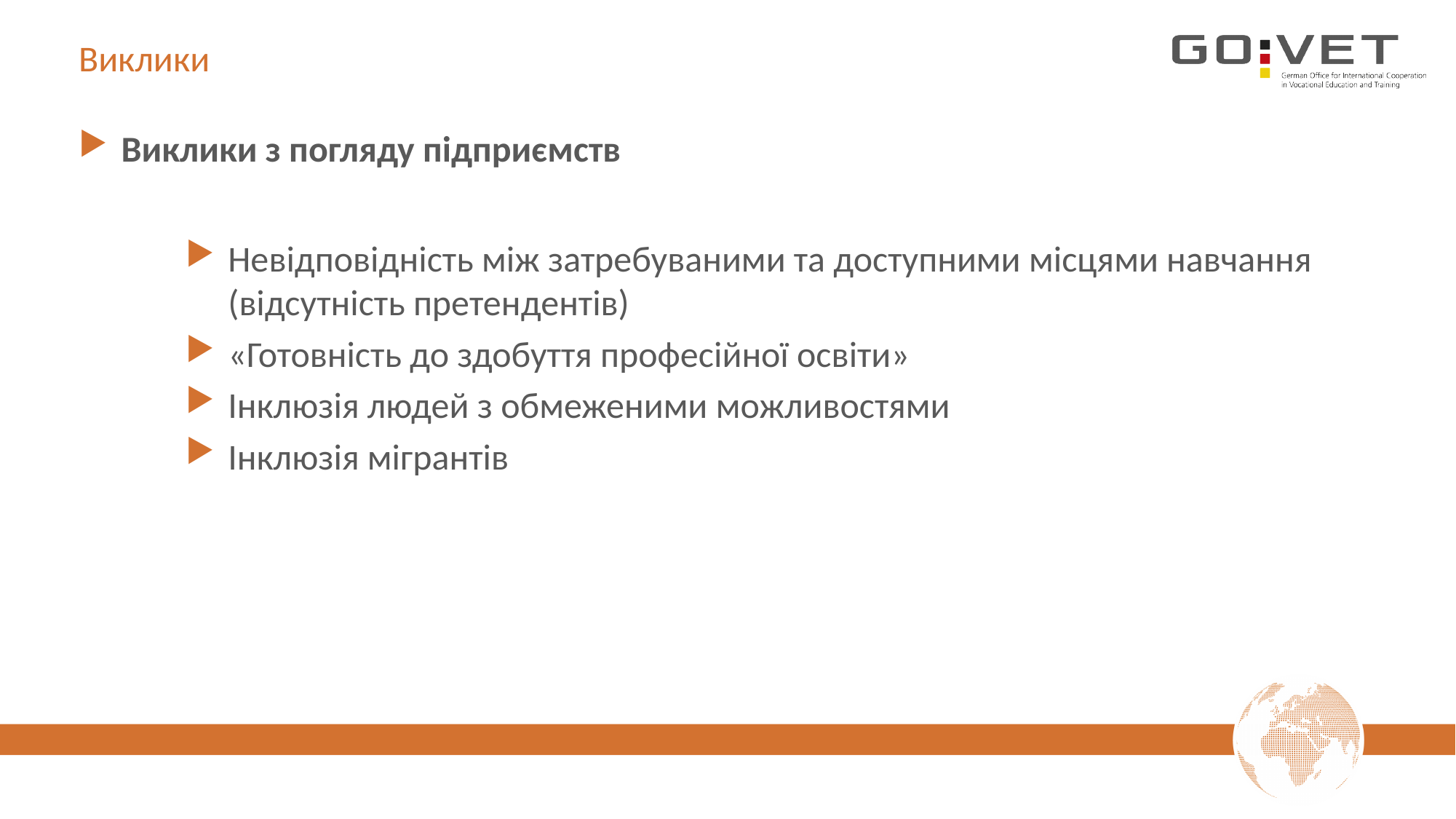

# Виклики
Виклики з погляду підприємств

Невідповідність між затребуваними та доступними місцями навчання
(відсутність претендентів)
«Готовність до здобуття професійної освіти»
Інклюзія людей з обмеженими можливостями
Інклюзія мігрантів